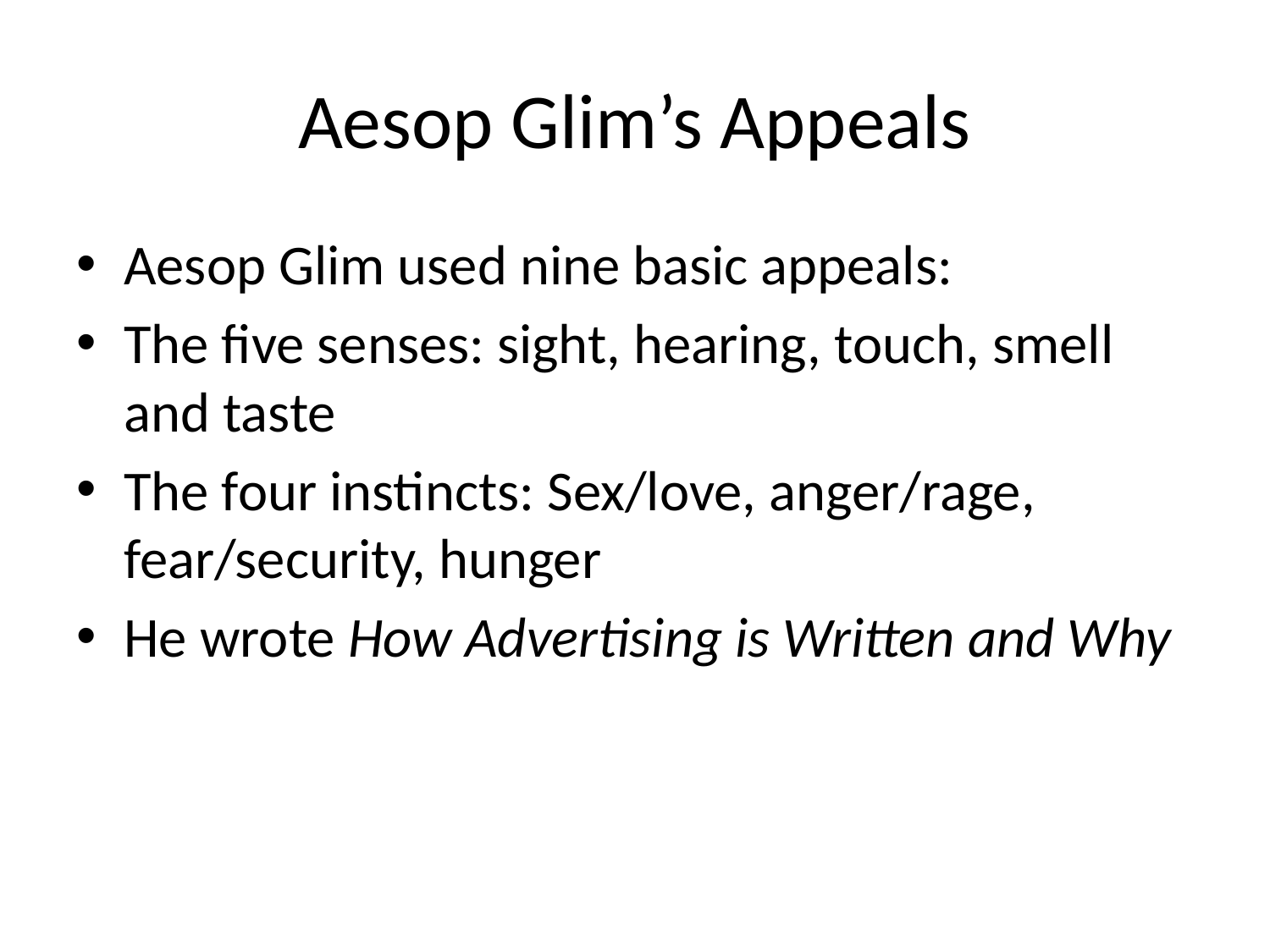

# Aesop Glim’s Appeals
Aesop Glim used nine basic appeals:
The five senses: sight, hearing, touch, smell and taste
The four instincts: Sex/love, anger/rage, fear/security, hunger
He wrote How Advertising is Written and Why